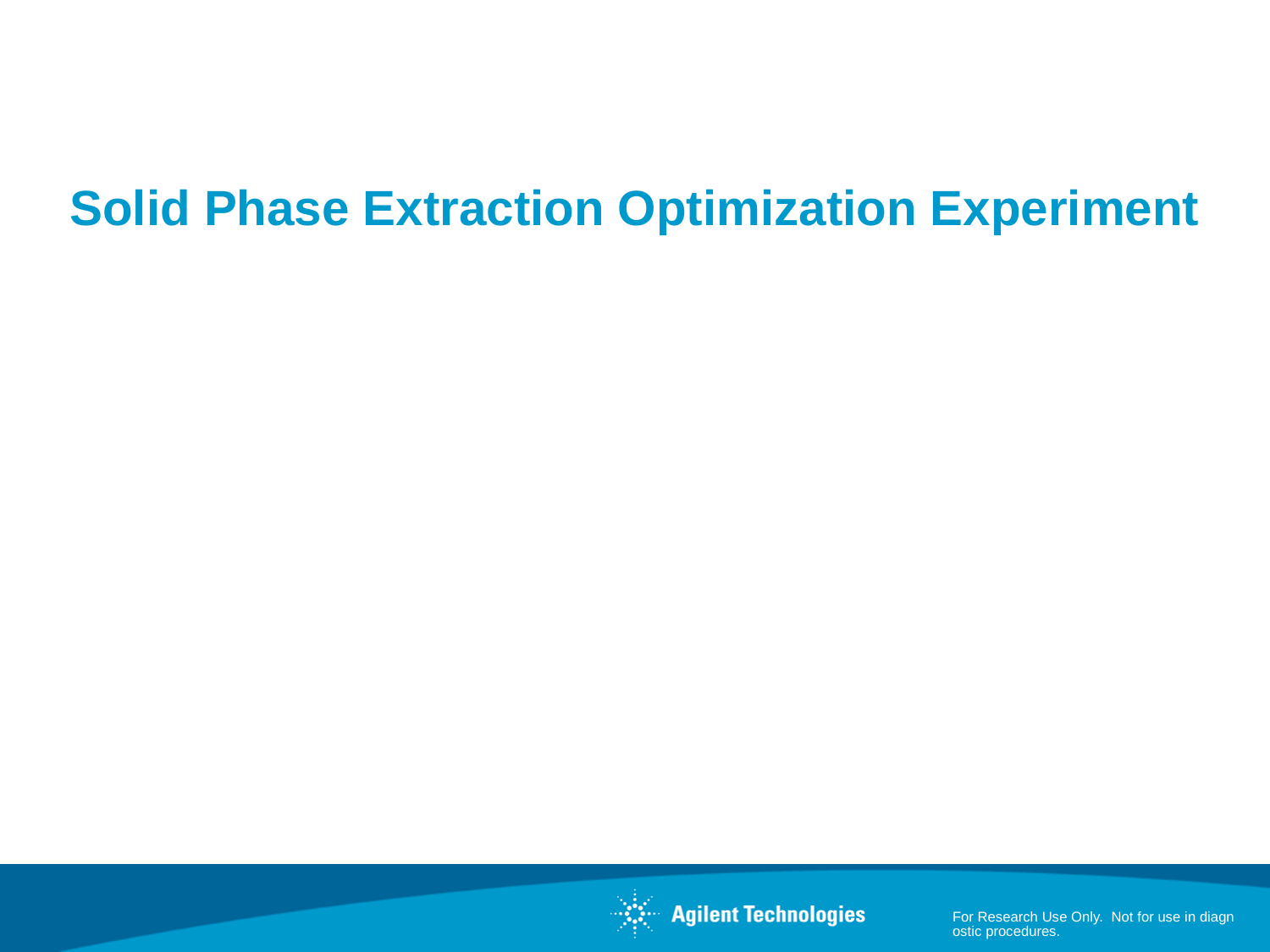

# Solid Phase Extraction Optimization Experiment
For Research Use Only.  Not for use in diagnostic procedures.